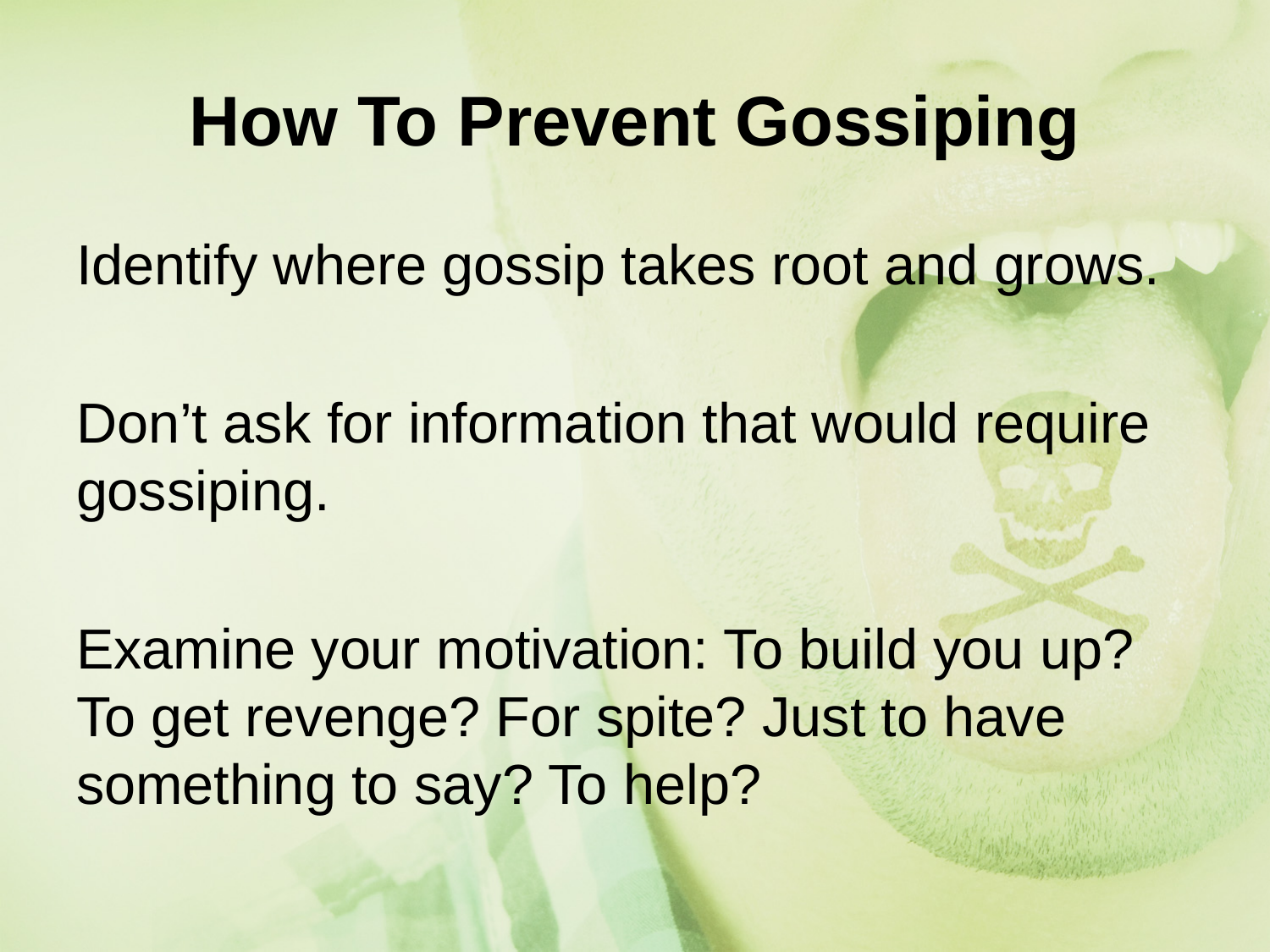

# How To Prevent Gossiping
Identify where gossip takes root and grows.

Don’t ask for information that would require gossiping.

Examine your motivation: To build you up? To get revenge? For spite? Just to have something to say? To help?